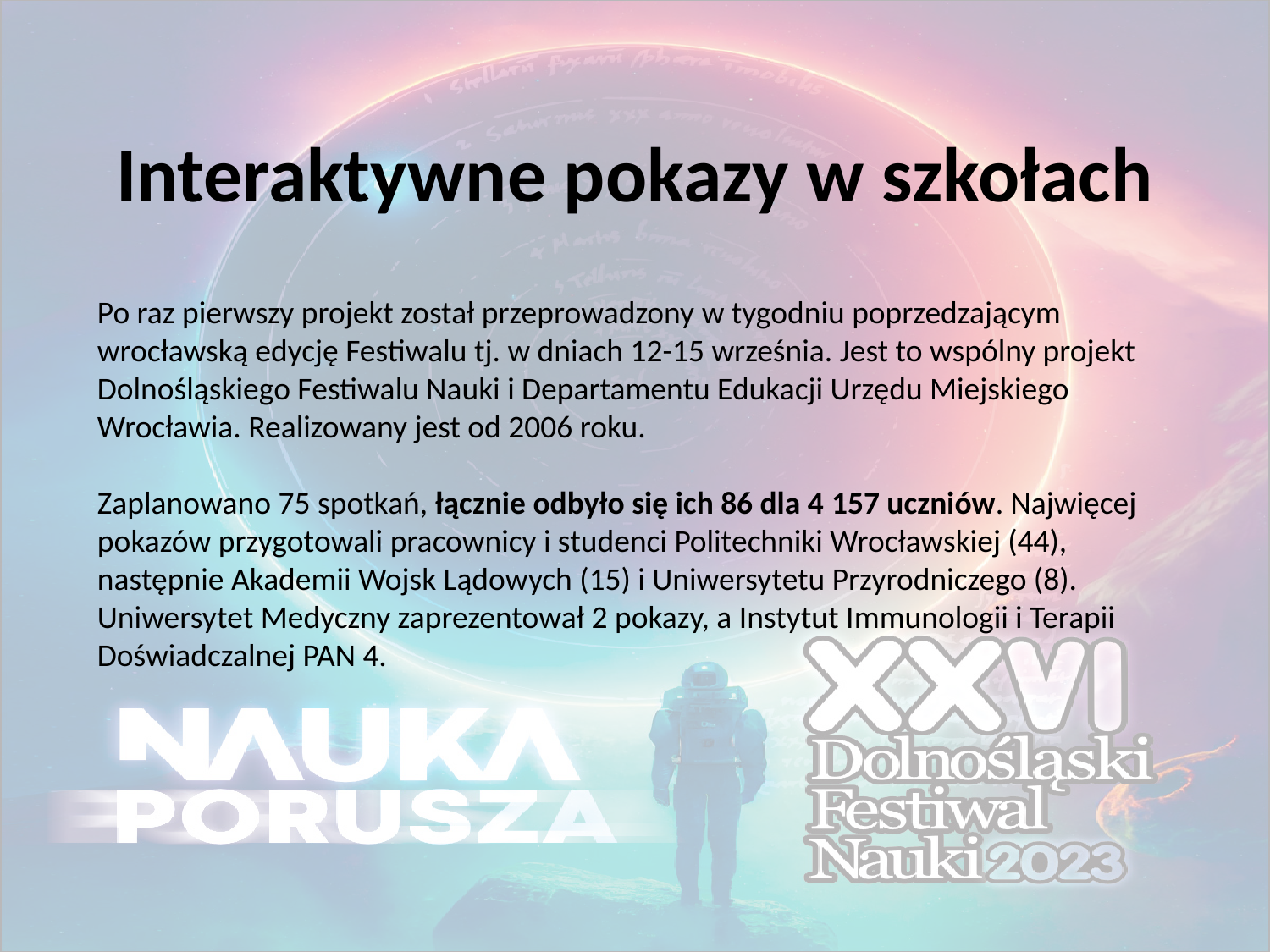

# Interaktywne pokazy w szkołach
Po raz pierwszy projekt został przeprowadzony w tygodniu poprzedzającym wrocławską edycję Festiwalu tj. w dniach 12-15 września. Jest to wspólny projekt Dolnośląskiego Festiwalu Nauki i Departamentu Edukacji Urzędu Miejskiego Wrocławia. Realizowany jest od 2006 roku.

Zaplanowano 75 spotkań, łącznie odbyło się ich 86 dla 4 157 uczniów. Najwięcej pokazów przygotowali pracownicy i studenci Politechniki Wrocławskiej (44), następnie Akademii Wojsk Lądowych (15) i Uniwersytetu Przyrodniczego (8). Uniwersytet Medyczny zaprezentował 2 pokazy, a Instytut Immunologii i Terapii Doświadczalnej PAN 4.